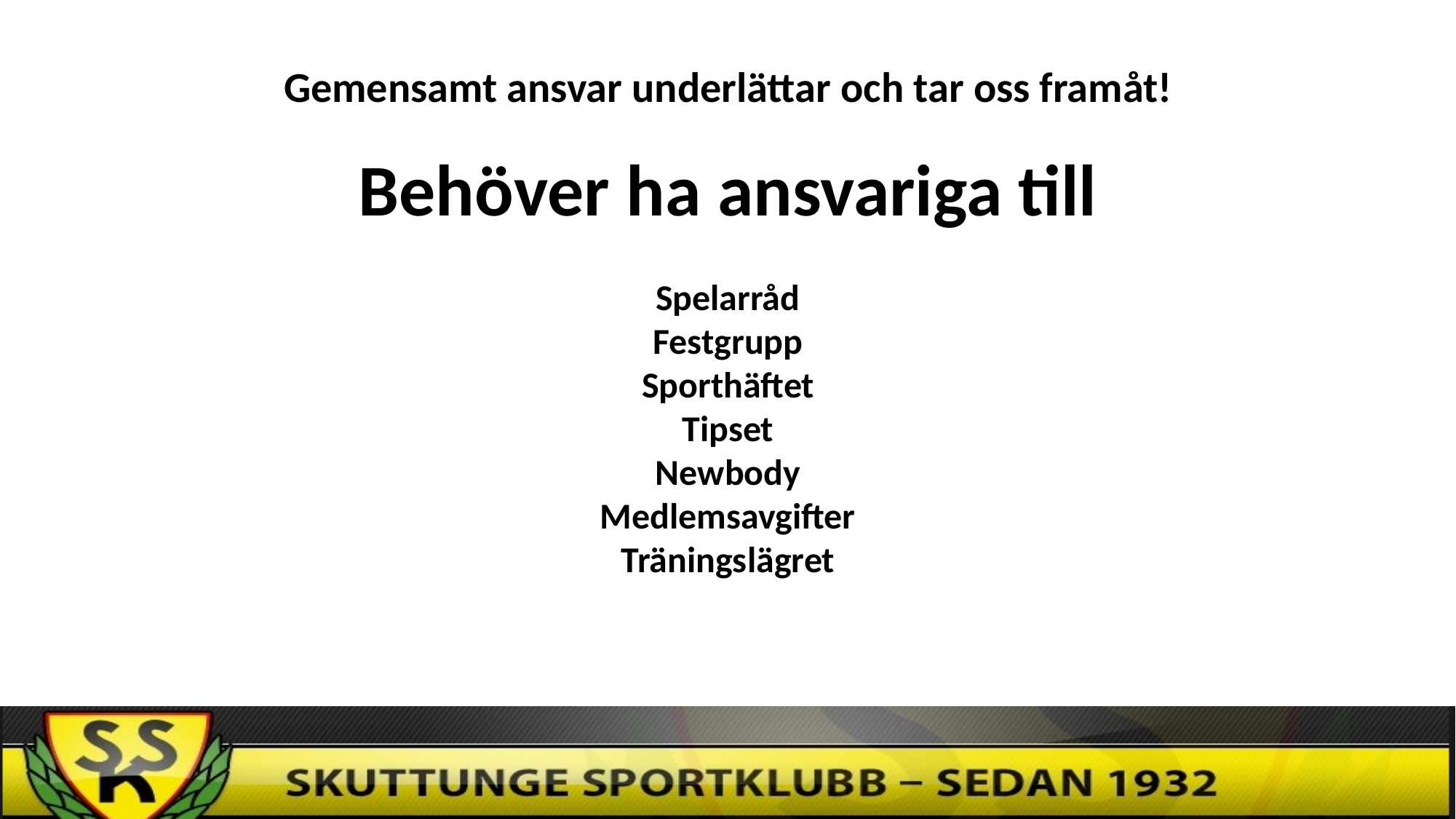

Gemensamt ansvar underlättar och tar oss framåt!

Behöver ha ansvariga till

Spelarråd
Festgrupp
Sporthäftet
Tipset
Newbody
Medlemsavgifter
Träningslägret